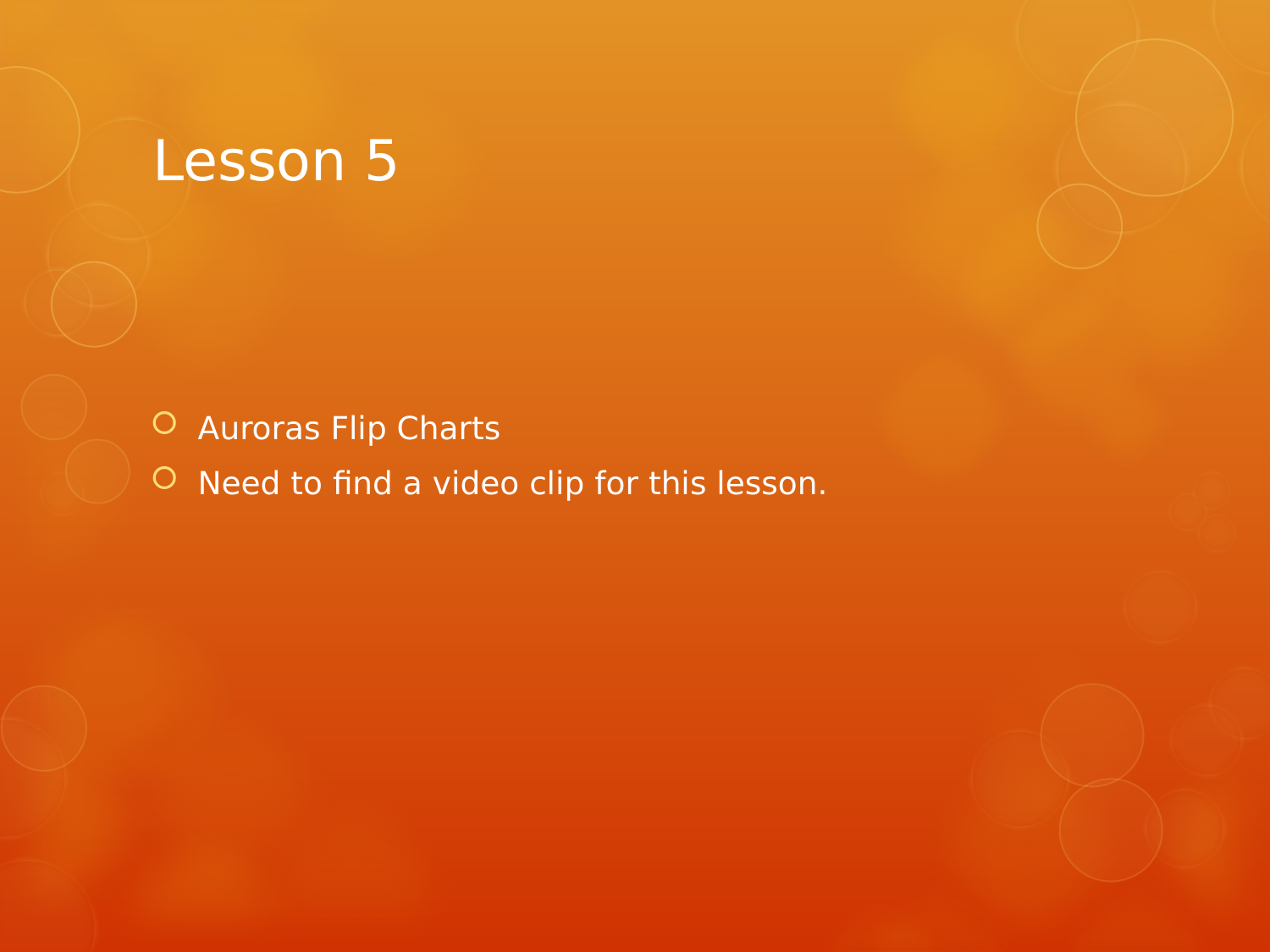

# Lesson 5
Auroras Flip Charts
Need to find a video clip for this lesson.